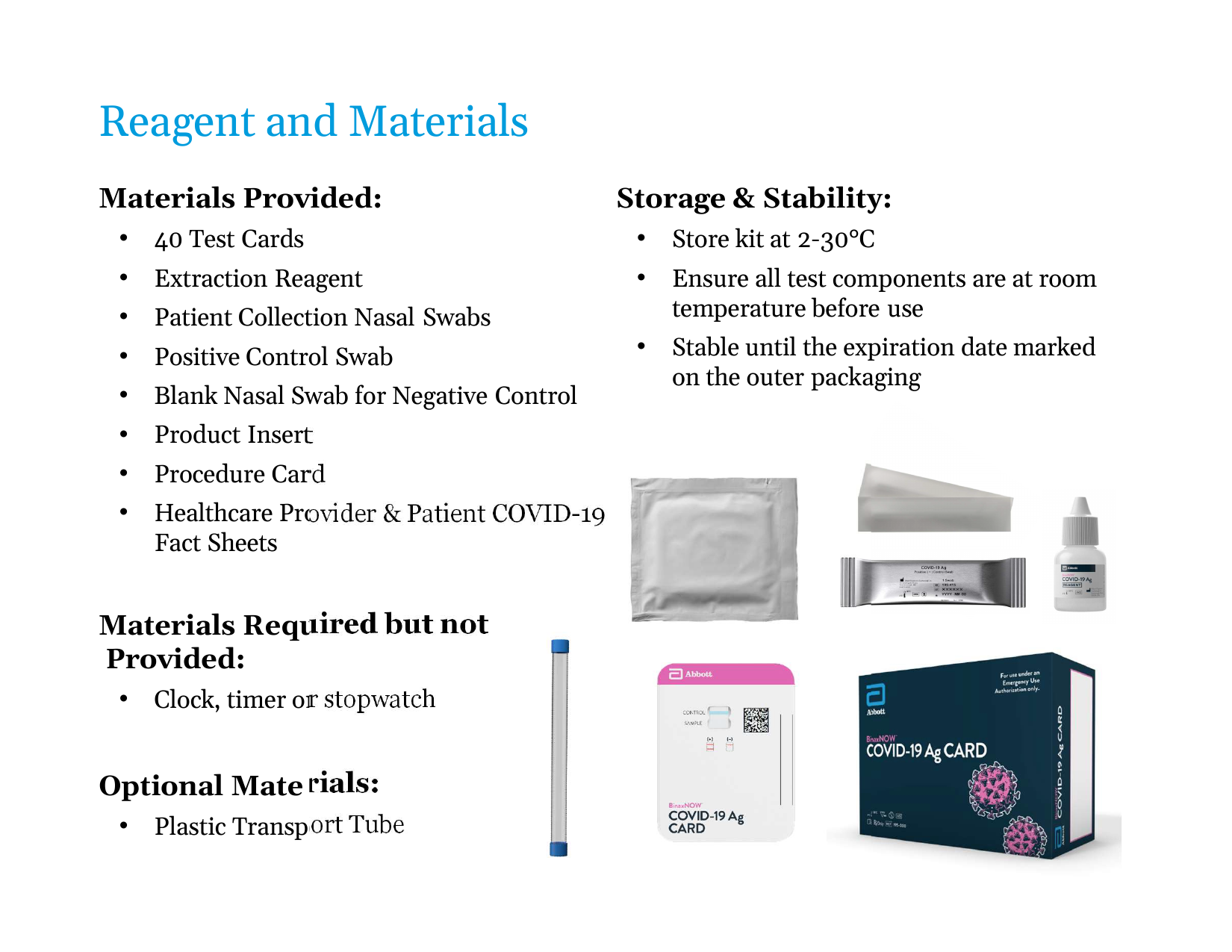

# Reagent and Materials
Materials Provided:
40 Test Cards
Extraction Reagent
Patient Collection Nasal Swabs
Positive Control Swab
Blank Nasal Swab for Negative Control
Product Insert
Procedure Card
Healthcare Provider & Patient COVID-19  Fact Sheets

Materials Required but not  Provided:
Clock, timer or stopwatch

Optional Mate
Plastic Transport Tube
Storage & Stability:
Store kit at 2-30°C
Ensure all test components are at room  temperature before use
Stable until the expiration date marked  on the outer packaging

Proprietary and confidential — do not distribute
3